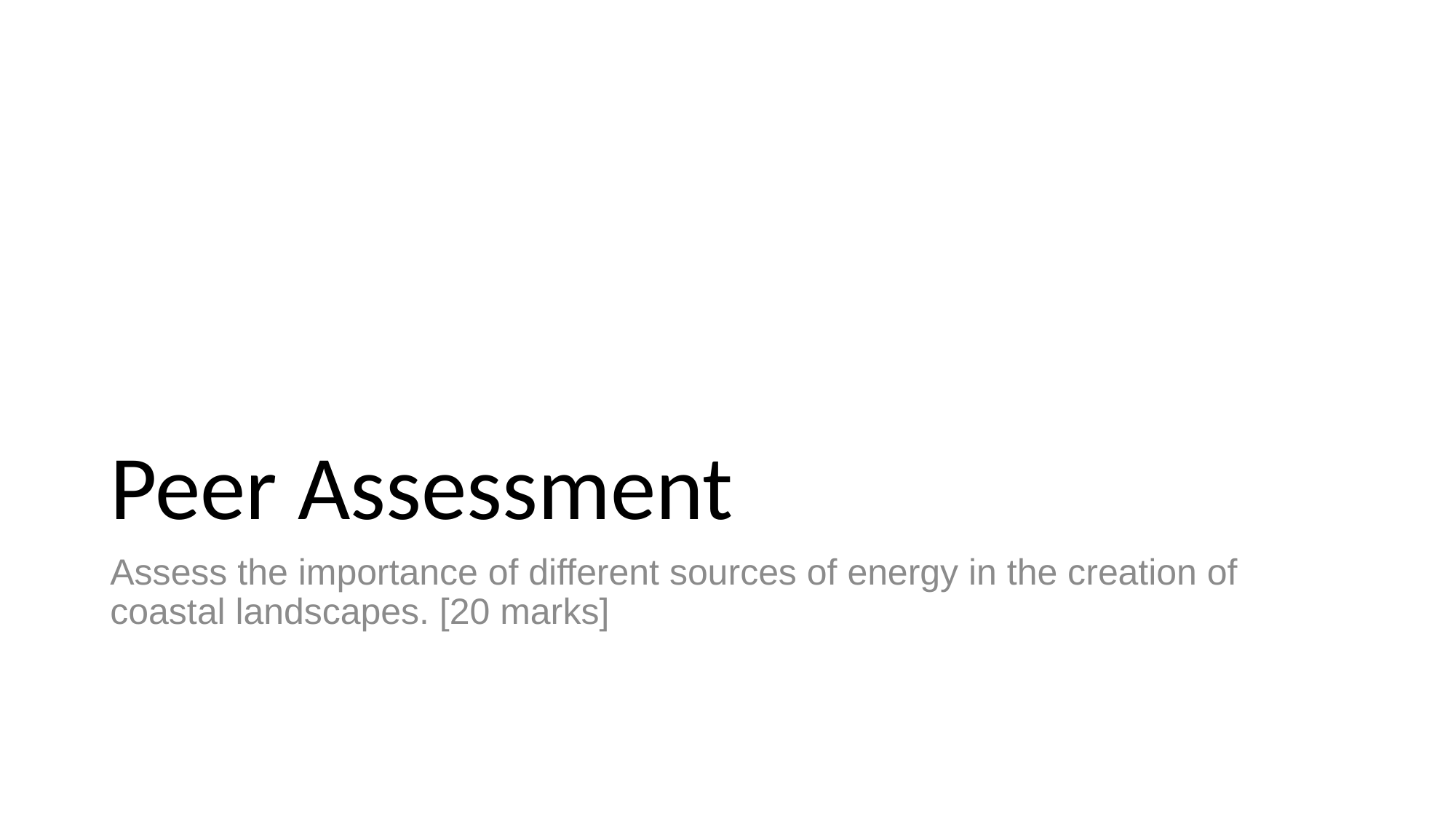

# Peer Assessment
Assess the importance of different sources of energy in the creation of coastal landscapes. [20 marks]